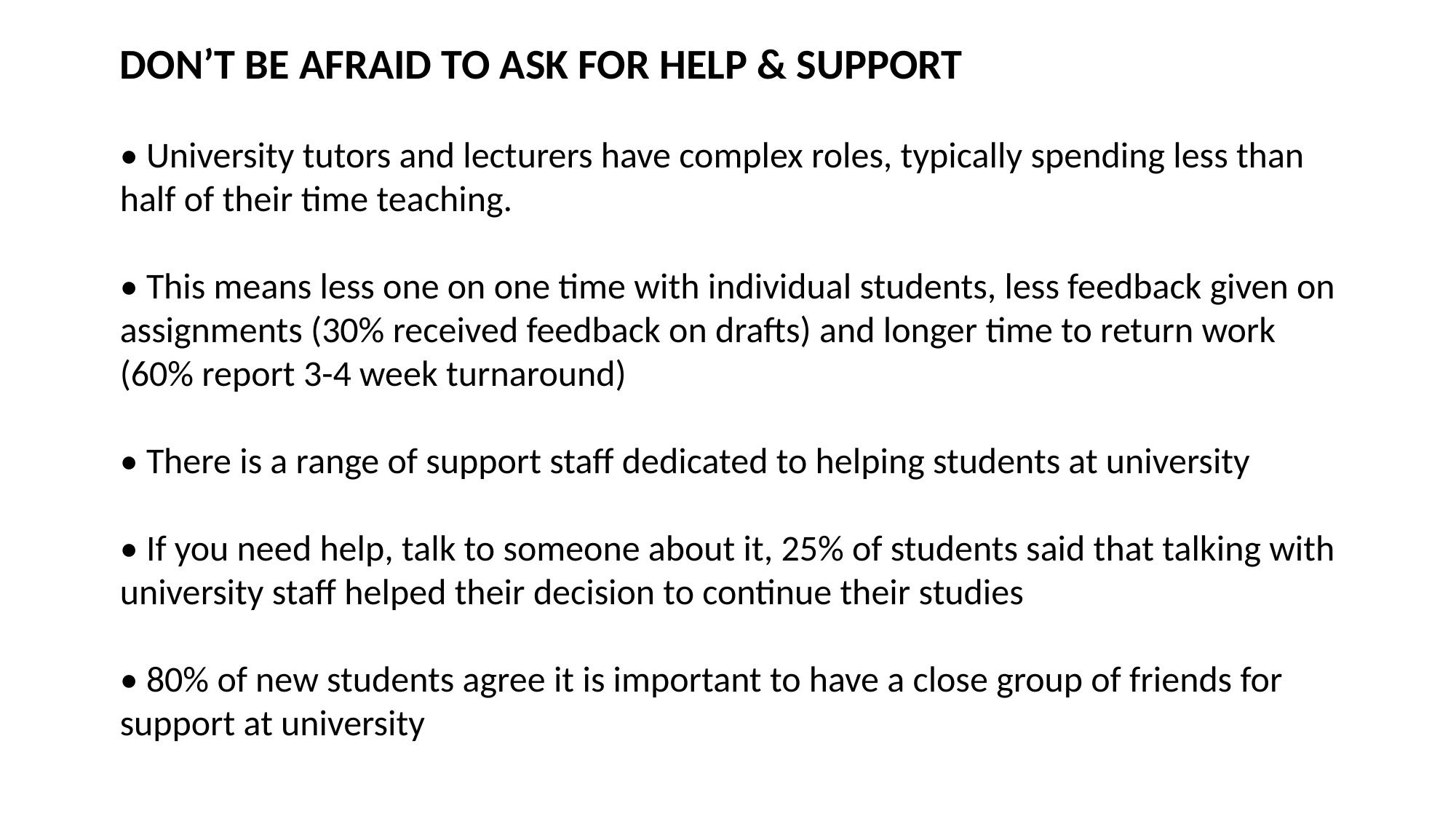

DON’T BE AFRAID TO ASK FOR HELP & SUPPORT

• University tutors and lecturers have complex roles, typically spending less than half of their time teaching.

• This means less one on one time with individual students, less feedback given on assignments (30% received feedback on drafts) and longer time to return work (60% report 3-4 week turnaround)

• There is a range of support staff dedicated to helping students at university

• If you need help, talk to someone about it, 25% of students said that talking with university staff helped their decision to continue their studies

• 80% of new students agree it is important to have a close group of friends for support at university